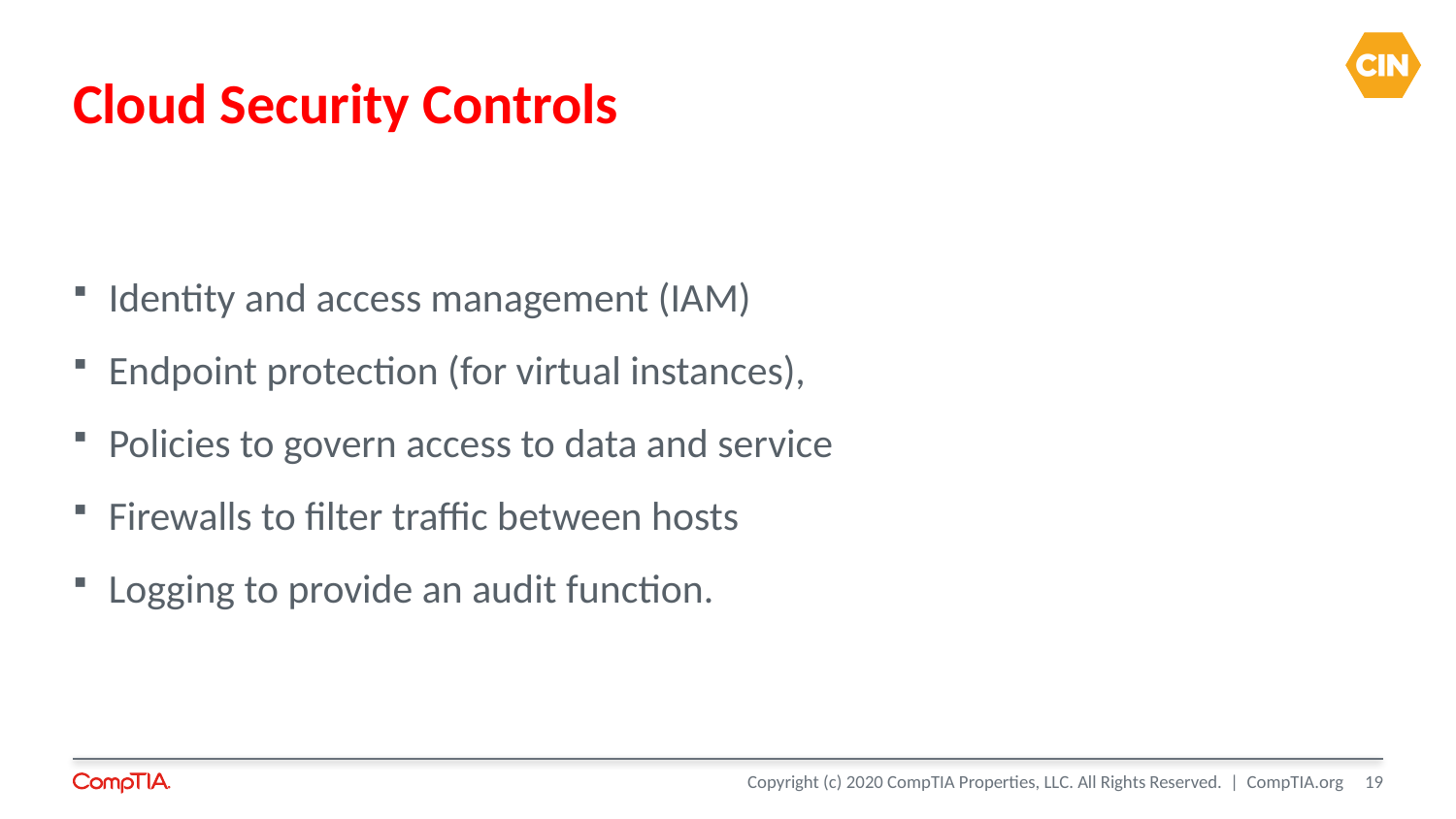

# Cloud Security Controls

Identity and access management (IAM)
Endpoint protection (for virtual instances),
Policies to govern access to data and service
Firewalls to filter traffic between hosts
Logging to provide an audit function.

19